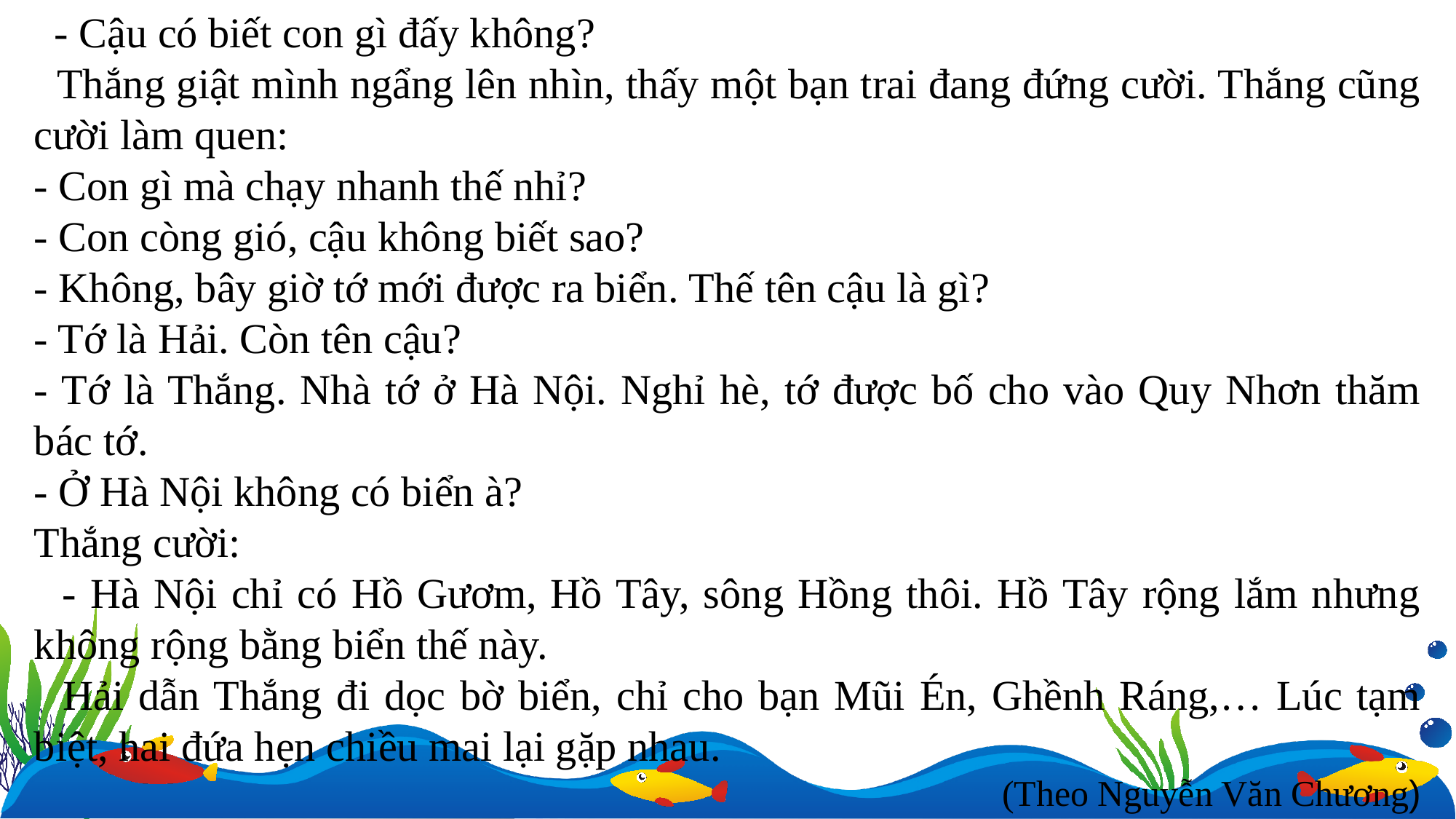

- Cậu có biết con gì đấy không?
  Thắng giật mình ngẩng lên nhìn, thấy một bạn trai đang đứng cười. Thắng cũng cười làm quen:
- Con gì mà chạy nhanh thế nhỉ?
- Con còng gió, cậu không biết sao?
- Không, bây giờ tớ mới được ra biển. Thế tên cậu là gì?
- Tớ là Hải. Còn tên cậu?
- Tớ là Thắng. Nhà tớ ở Hà Nội. Nghỉ hè, tớ được bố cho vào Quy Nhơn thăm bác tớ.
- Ở Hà Nội không có biển à?
Thắng cười:
  - Hà Nội chỉ có Hồ Gươm, Hồ Tây, sông Hồng thôi. Hồ Tây rộng lắm nhưng không rộng bằng biển thế này.
  Hải dẫn Thắng đi dọc bờ biển, chỉ cho bạn Mũi Én, Ghềnh Ráng,… Lúc tạm biệt, hai đứa hẹn chiều mai lại gặp nhau.
(Theo Nguyễn Văn Chương)